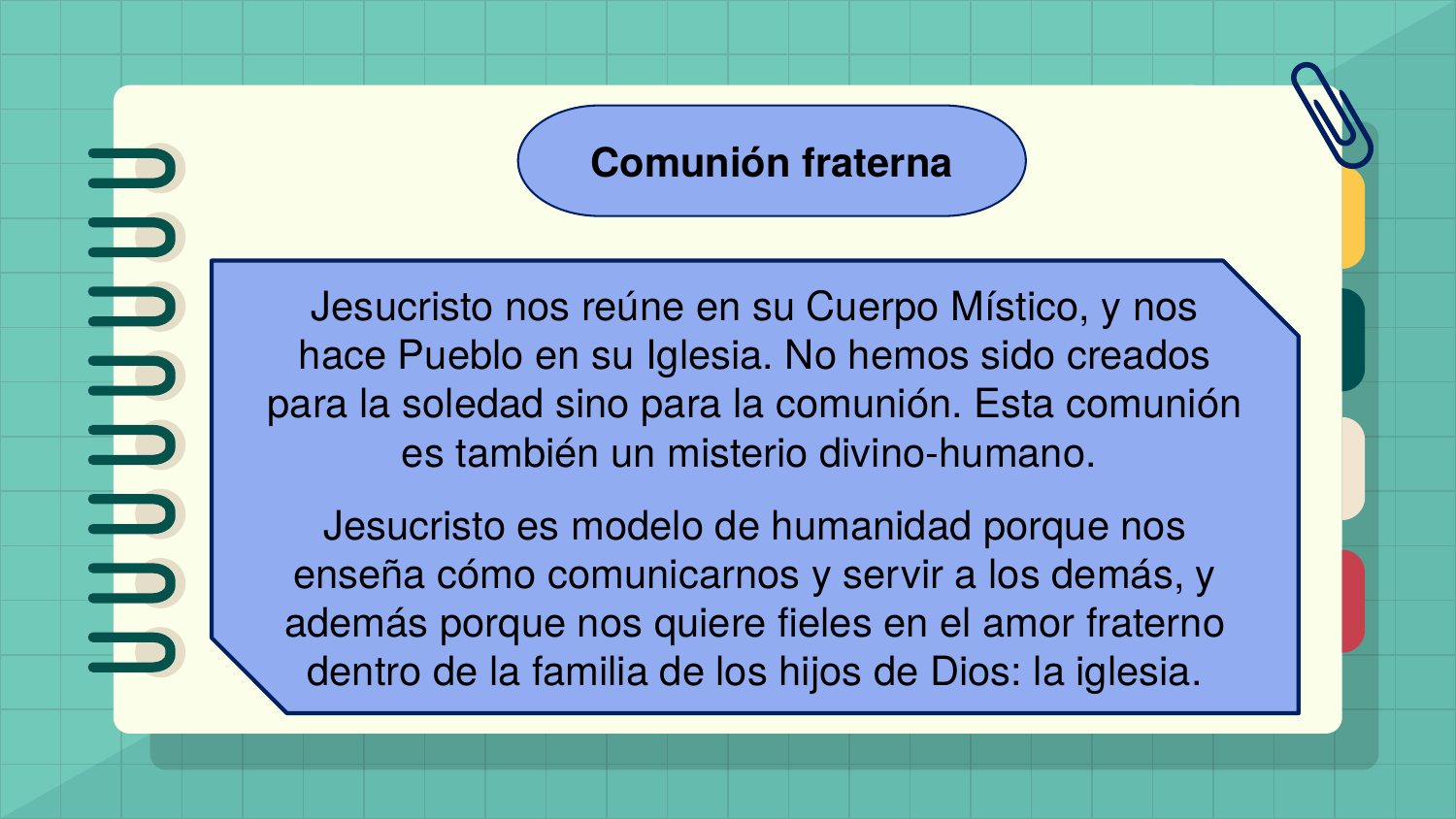

Comunión fraterna
Jesucristo nos reúne en su Cuerpo Místico, y nos hace Pueblo en su Iglesia. No hemos sido creados para la soledad sino para la comunión. Esta comunión es también un misterio divino-humano.

Jesucristo es modelo de humanidad porque nos enseña cómo comunicarnos y servir a los demás, y además porque nos quiere fieles en el amor fraterno dentro de la familia de los hijos de Dios: la iglesia.